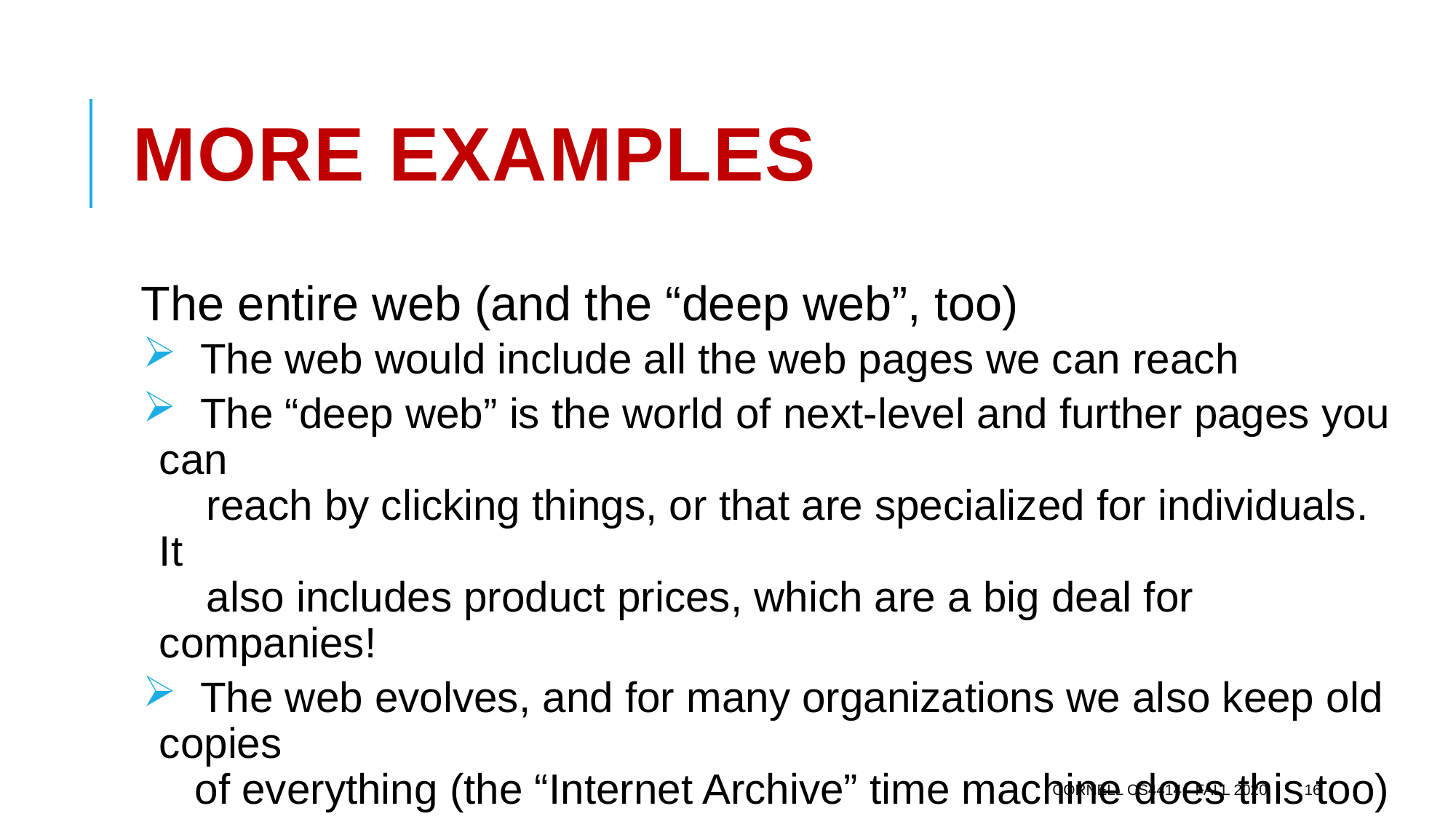

# More examples
The entire web (and the “deep web”, too)
  The web would include all the web pages we can reach
  The “deep web” is the world of next-level and further pages you can
    reach by clicking things, or that are specialized for individuals.  It
    also includes product prices, which are a big deal for companies!
  The web evolves, and for many organizations we also keep old copies
   of everything (the “Internet Archive” time machine does this too)
  Beyond all of this, the deep web also includes books and their contents,
    newspapers and other forms of information, etc…
Cornell CS4414 - Fall 2020.
16